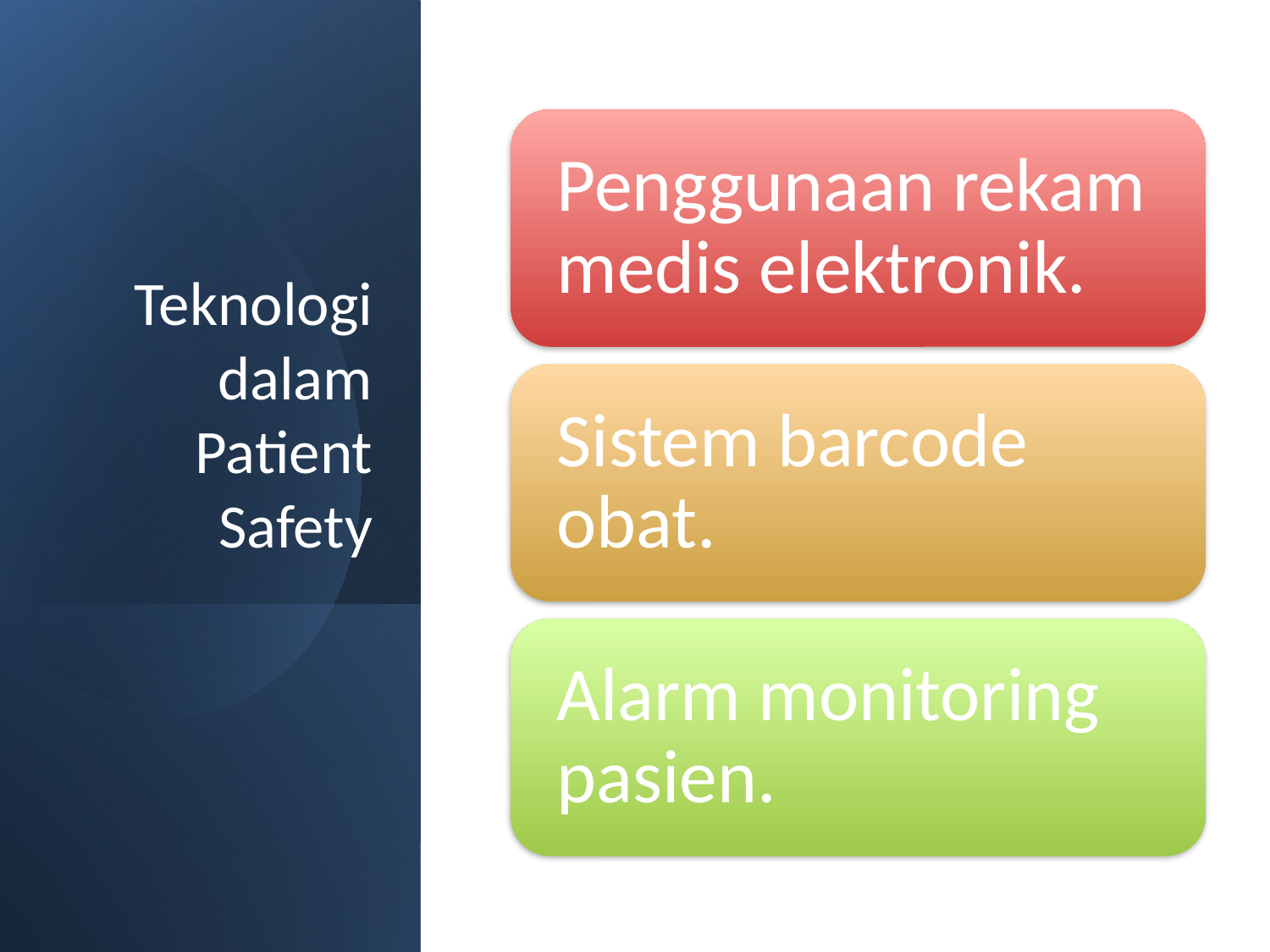

Penggunaan rekam medis elektronik.
Sistem barcode obat.
Alarm monitoring pasien.

# Teknologi dalam Patient Safety